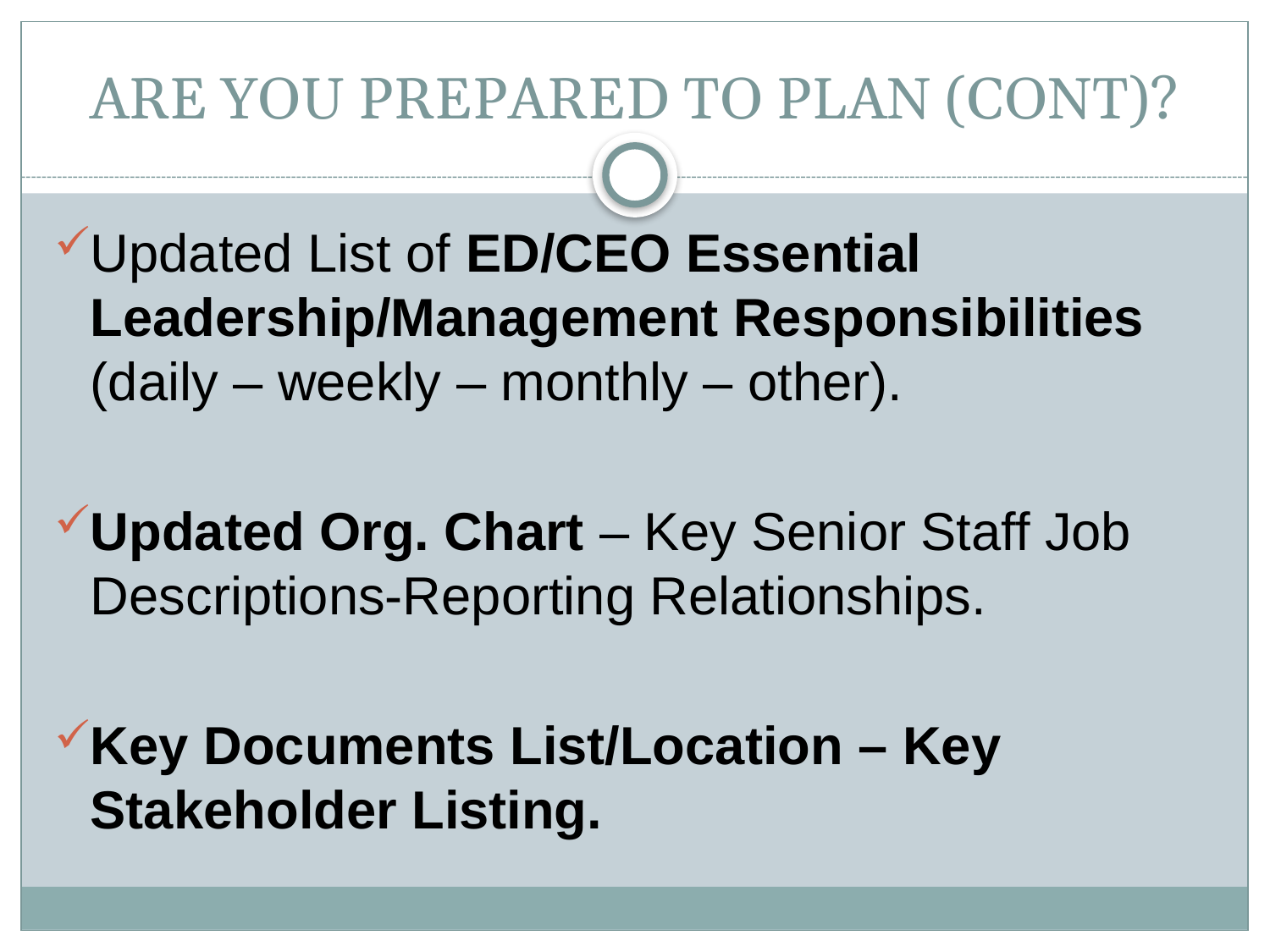

# ARE YOU PREPARED TO PLAN (CONT)?
Updated List of ED/CEO Essential Leadership/Management Responsibilities (daily – weekly – monthly – other).

Updated Org. Chart – Key Senior Staff Job Descriptions-Reporting Relationships.

Key Documents List/Location – Key Stakeholder Listing.